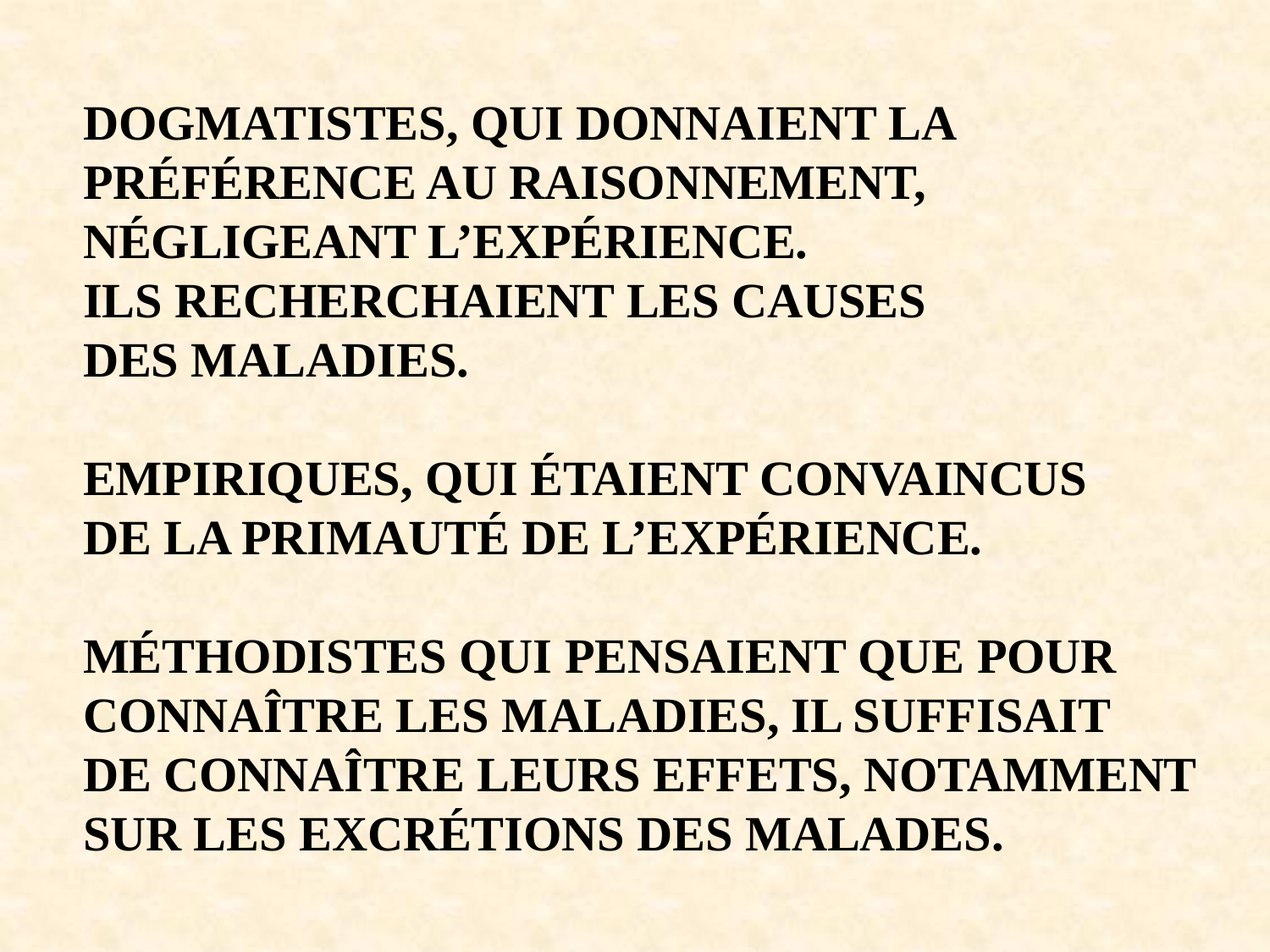

DOGMATISTES, QUI DONNAIENT LA
PRÉFÉRENCE AU RAISONNEMENT,
NÉGLIGEANT L’EXPÉRIENCE.
ILS RECHERCHAIENT LES CAUSES
DES MALADIES.

EMPIRIQUES, QUI ÉTAIENT CONVAINCUS
DE LA PRIMAUTÉ DE L’EXPÉRIENCE.

MÉTHODISTES QUI PENSAIENT QUE POUR
CONNAÎTRE LES MALADIES, IL SUFFISAIT
DE CONNAÎTRE LEURS EFFETS, NOTAMMENT
SUR LES EXCRÉTIONS DES MALADES.